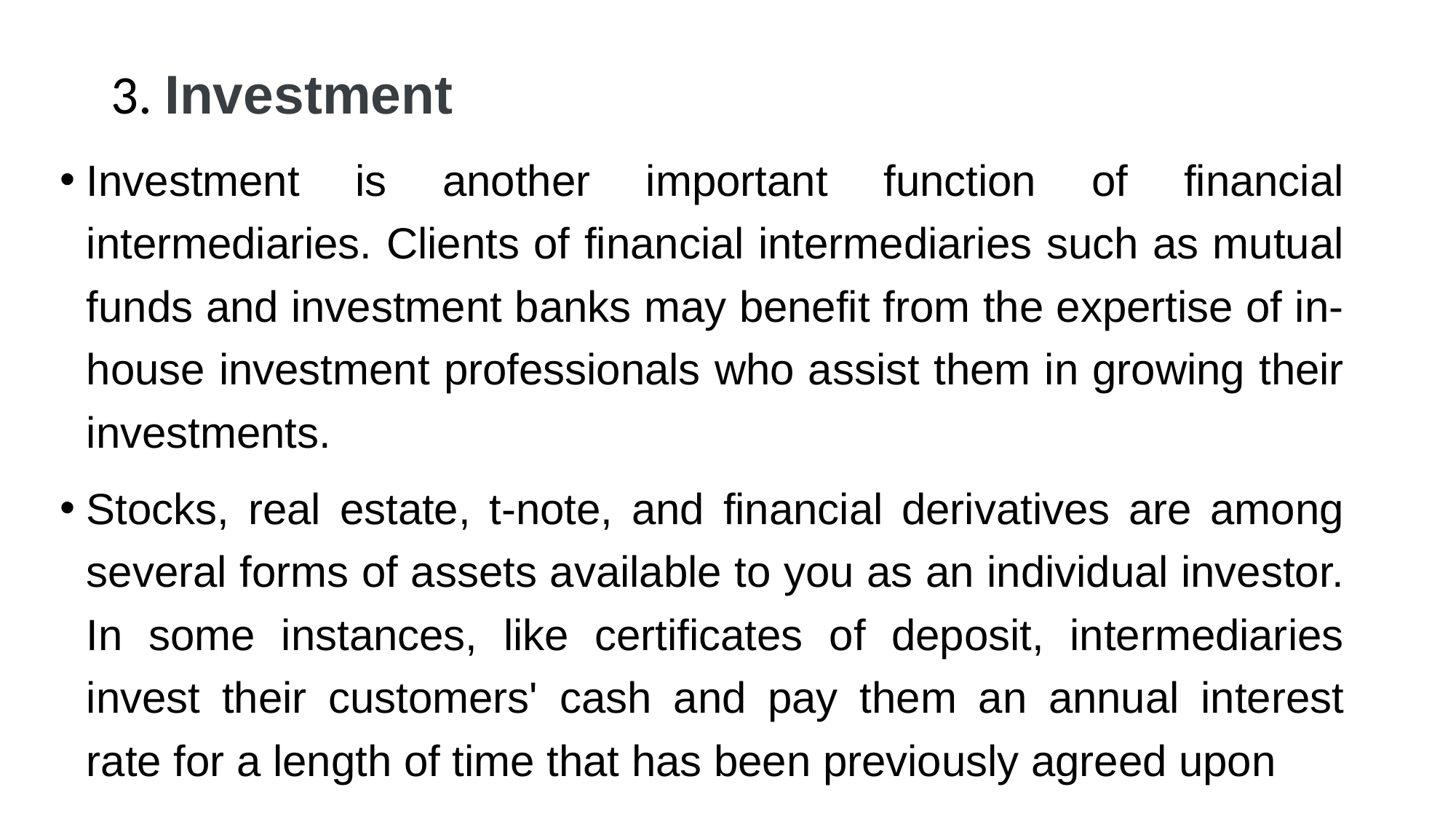

# 3. Investment
Investment is another important function of financial intermediaries. Clients of financial intermediaries such as mutual funds and investment banks may benefit from the expertise of in-house investment professionals who assist them in growing their investments.
Stocks, real estate, t-note, and financial derivatives are among several forms of assets available to you as an individual investor. In some instances, like certificates of deposit, intermediaries invest their customers' cash and pay them an annual interest rate for a length of time that has been previously agreed upon